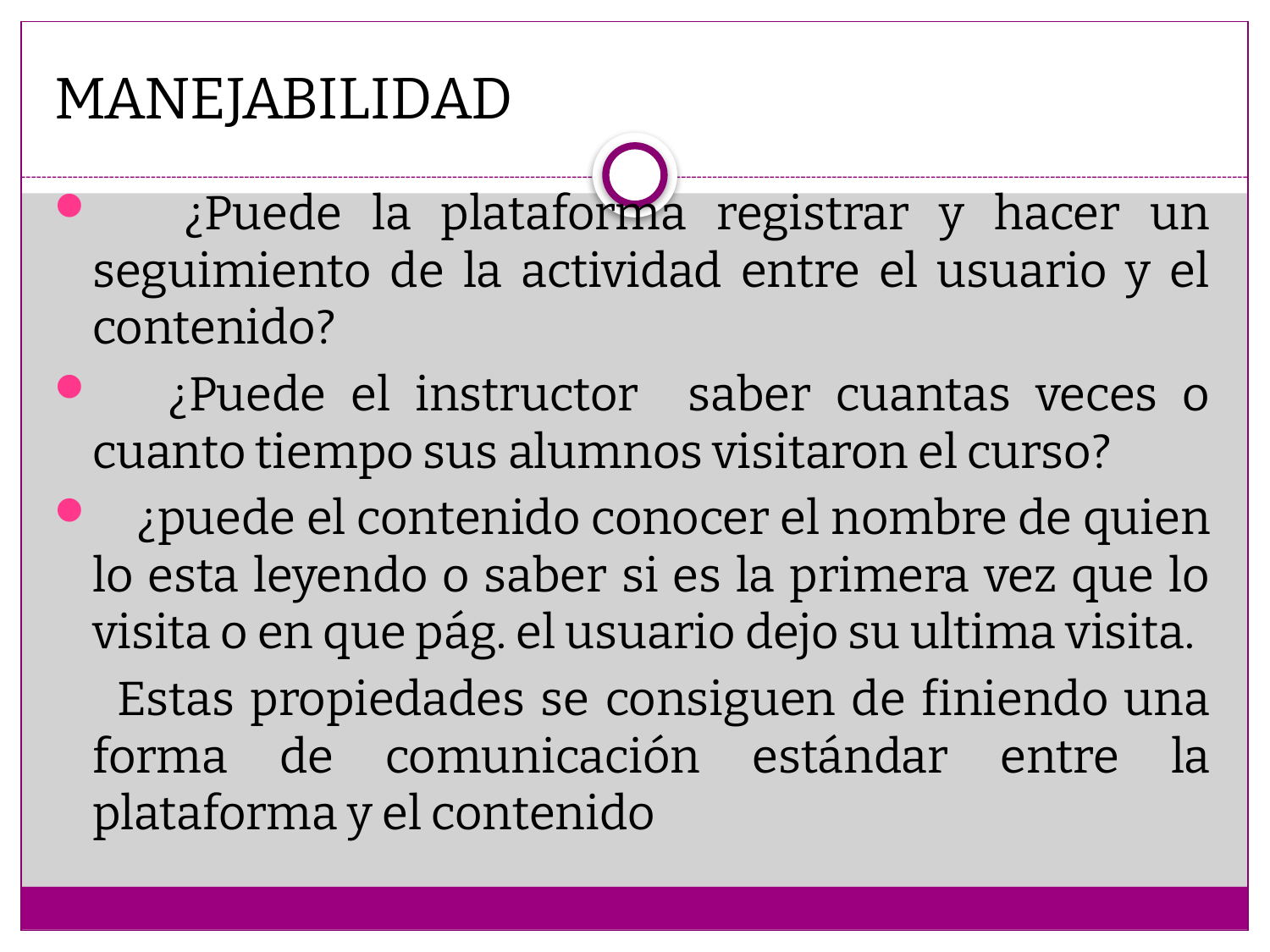

# MANEJABILIDAD
   ¿Puede la plataforma registrar y hacer un seguimiento de la actividad entre el usuario y el contenido?
   ¿Puede el instructor  saber cuantas veces o cuanto tiempo sus alumnos visitaron el curso?
    ¿puede el contenido conocer el nombre de quien lo esta leyendo o saber si es la primera vez que lo visita o en que pág. el usuario dejo su ultima visita.
    Estas propiedades se consiguen de finiendo una forma de comunicación estándar entre la plataforma y el contenido